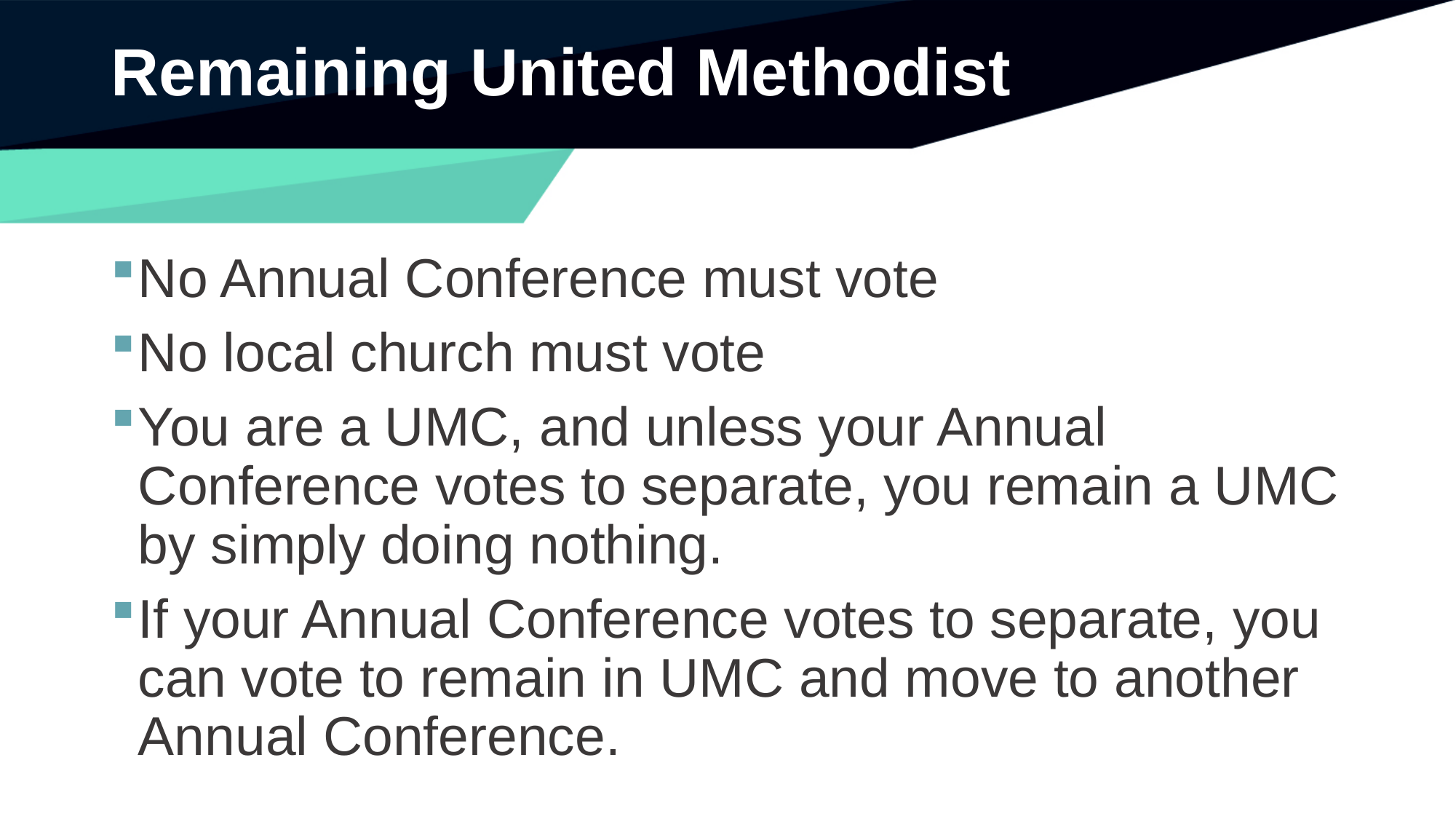

# Remaining United Methodist
No Annual Conference must vote
No local church must vote
You are a UMC, and unless your Annual Conference votes to separate, you remain a UMC by simply doing nothing.
If your Annual Conference votes to separate, you can vote to remain in UMC and move to another Annual Conference.